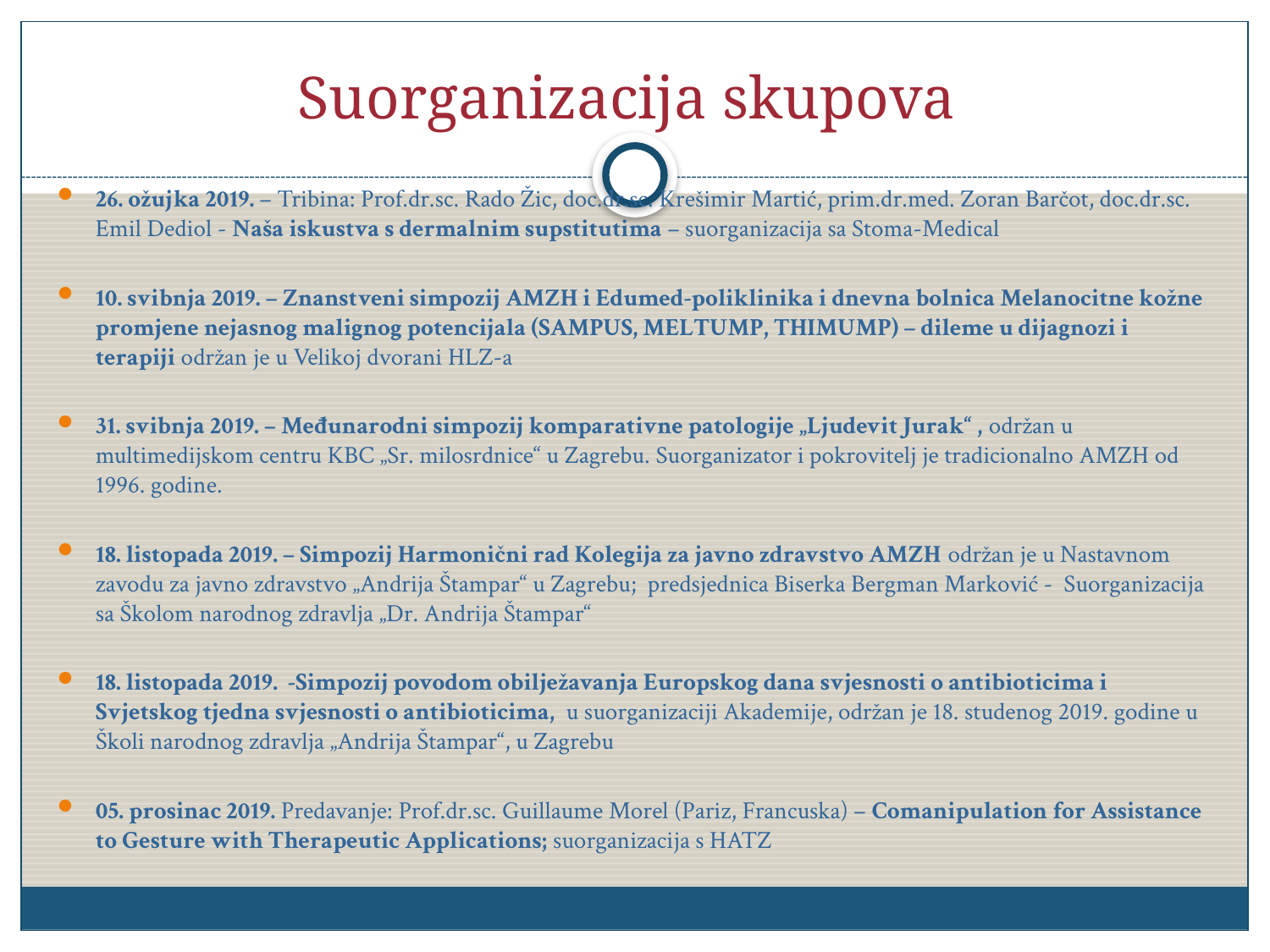

# Suorganizacija skupova
26. ožujka 2019. – Tribina: Prof.dr.sc. Rado Žic, doc.dr.sc. Krešimir Martić, prim.dr.med. Zoran Barčot, doc.dr.sc. Emil Dediol - Naša iskustva s dermalnim supstitutima – suorganizacija sa Stoma-Medical

10. svibnja 2019. – Znanstveni simpozij AMZH i Edumed-poliklinika i dnevna bolnica Melanocitne kožne promjene nejasnog malignog potencijala (SAMPUS, MELTUMP, THIMUMP) – dileme u dijagnozi i terapiji održan je u Velikoj dvorani HLZ-a

31. svibnja 2019. – Međunarodni simpozij komparativne patologije „Ljudevit Jurak“ , održan u multimedijskom centru KBC „Sr. milosrdnice“ u Zagrebu. Suorganizator i pokrovitelj je tradicionalno AMZH od 1996. godine.

18. listopada 2019. – Simpozij Harmonični rad Kolegija za javno zdravstvo AMZH održan je u Nastavnom zavodu za javno zdravstvo „Andrija Štampar“ u Zagrebu;  predsjednica Biserka Bergman Marković -  Suorganizacija sa Školom narodnog zdravlja „Dr. Andrija Štampar“

18. listopada 2019.  -Simpozij povodom obilježavanja Europskog dana svjesnosti o antibioticima i Svjetskog tjedna svjesnosti o antibioticima,  u suorganizaciji Akademije, održan je 18. studenog 2019. godine u Školi narodnog zdravlja „Andrija Štampar“, u Zagrebu

05. prosinac 2019. Predavanje: Prof.dr.sc. Guillaume Morel (Pariz, Francuska) – Comanipulation for Assistance to Gesture with Therapeutic Applications; suorganizacija s HATZ